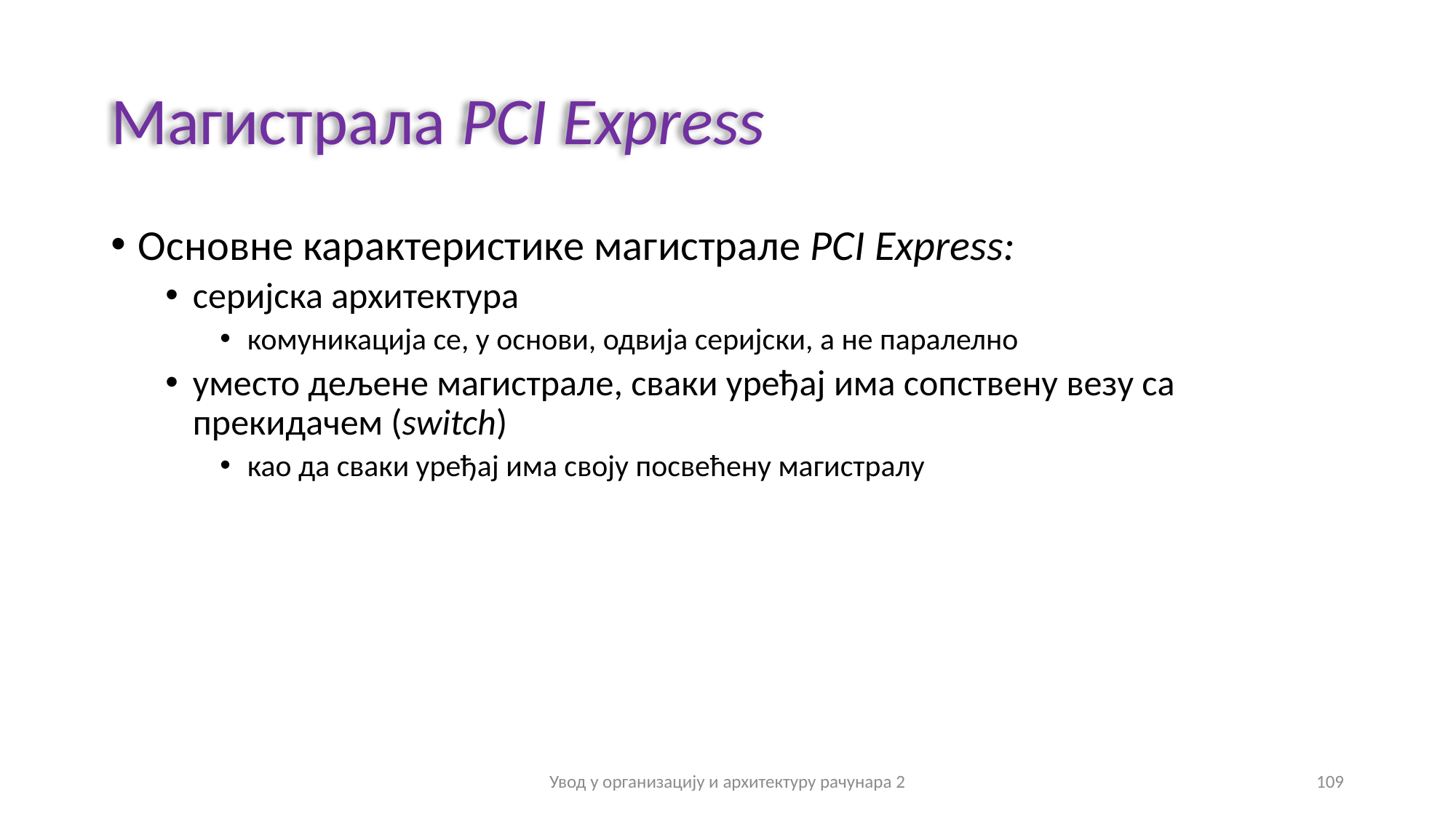

# Магистрала PCI Express
Основне карактеристике магистрале PCI Express:
серијска архитектура
комуникација се, у основи, одвија серијски, а не паралелно
уместо дељене магистрале, сваки уређај има сопствену везу са прекидачем (switch)
као да сваки уређај има своју посвећену магистралу
Увод у организацију и архитектуру рачунара 2
109